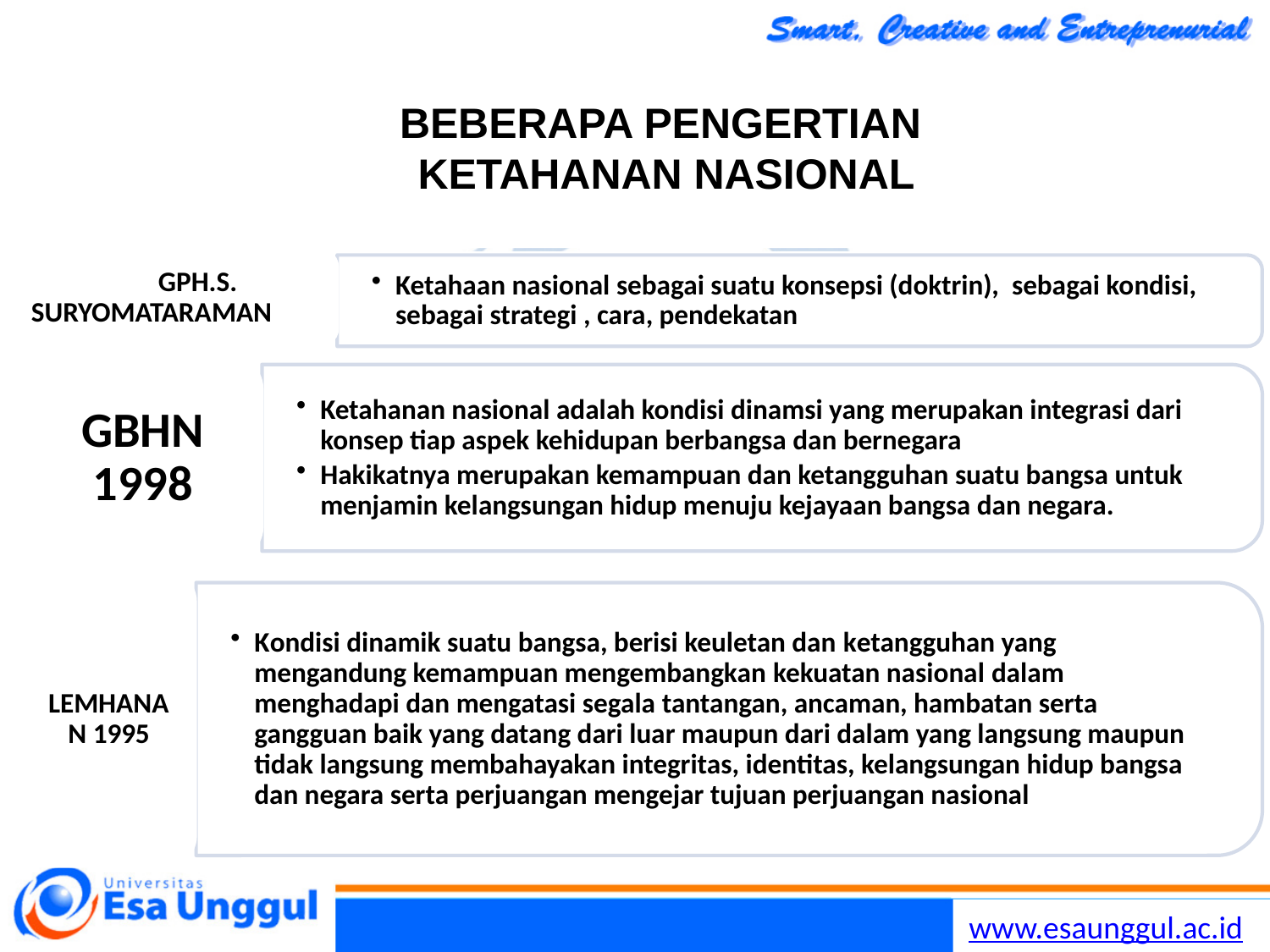

# BEBERAPA PENGERTIAN KETAHANAN NASIONAL
Pointers
Ketahaan nasional sebagai suatu konsepsi (doktrin),  sebagai kondisi, sebagai strategi , cara, pendekatan
	GPH.S. SURYOMATARAMAN
Ketahanan nasional adalah kondisi dinamsi yang merupakan integrasi dari konsep tiap aspek kehidupan berbangsa dan bernegara
Hakikatnya merupakan kemampuan dan ketangguhan suatu bangsa untuk menjamin kelangsungan hidup menuju kejayaan bangsa dan negara.
GBHN 1998
Kondisi dinamik suatu bangsa, berisi keuletan dan ketangguhan yang mengandung kemampuan mengembangkan kekuatan nasional dalam menghadapi dan mengatasi segala tantangan, ancaman, hambatan serta gangguan baik yang datang dari luar maupun dari dalam yang langsung maupun tidak langsung membahayakan integritas, identitas, kelangsungan hidup bangsa dan negara serta perjuangan mengejar tujuan perjuangan nasional
LEMHANAN 1995